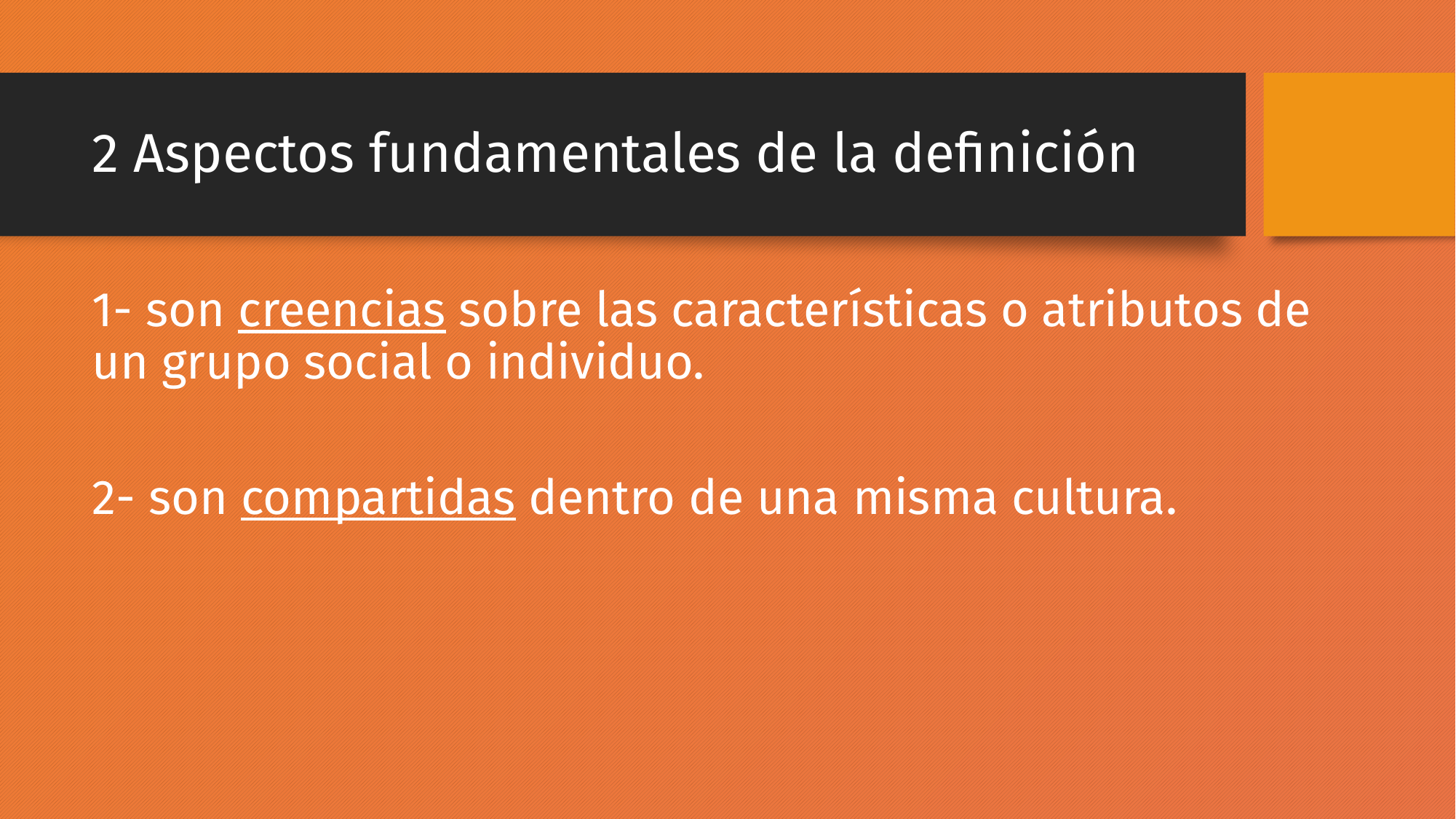

# 2 Aspectos fundamentales de la definición
1- son creencias sobre las características o atributos de un grupo social o individuo.

2- son compartidas dentro de una misma cultura.